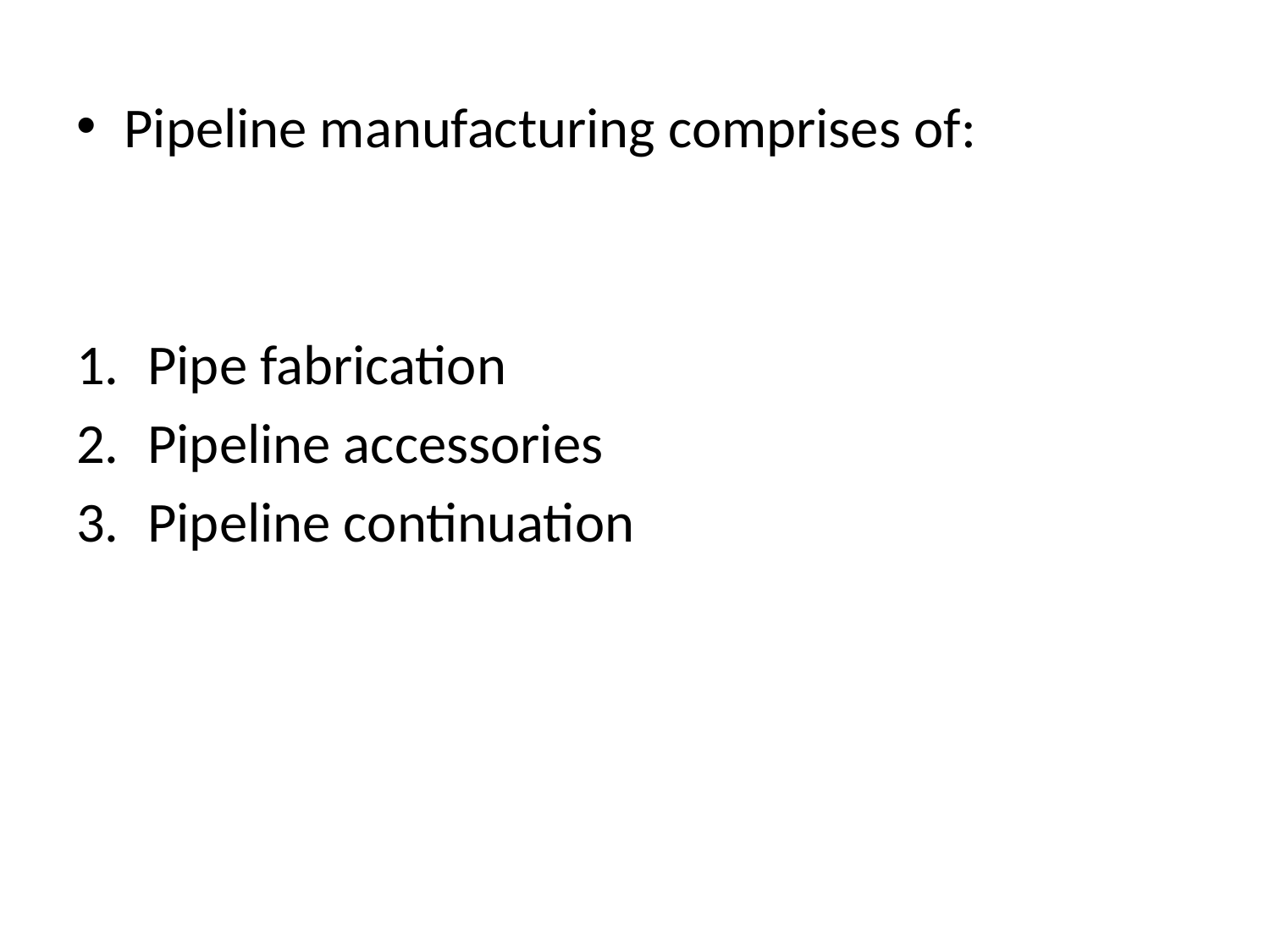

Pipeline manufacturing comprises of:

Pipe fabrication
Pipeline accessories
Pipeline continuation